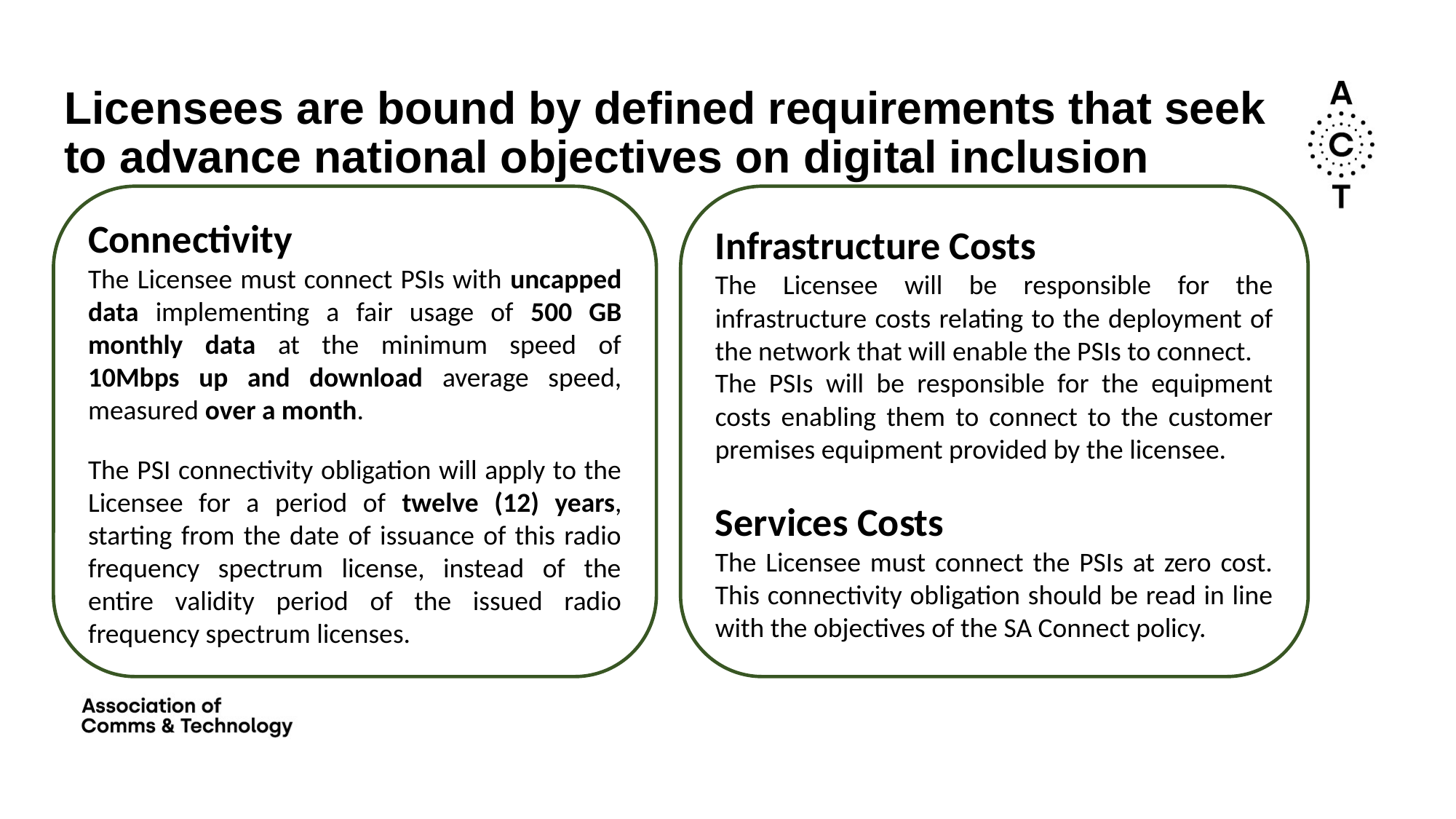

Licensees are bound by defined requirements that seek to advance national objectives on digital inclusion
Connectivity
The Licensee must connect PSIs with uncapped data implementing a fair usage of 500 GB monthly data at the minimum speed of 10Mbps up and download average speed, measured over a month.
The PSI connectivity obligation will apply to the Licensee for a period of twelve (12) years, starting from the date of issuance of this radio frequency spectrum license, instead of the entire validity period of the issued radio frequency spectrum licenses.
Infrastructure Costs
The Licensee will be responsible for the infrastructure costs relating to the deployment of the network that will enable the PSIs to connect.
The PSIs will be responsible for the equipment costs enabling them to connect to the customer premises equipment provided by the licensee.

Services Costs
The Licensee must connect the PSIs at zero cost. This connectivity obligation should be read in line with the objectives of the SA Connect policy.